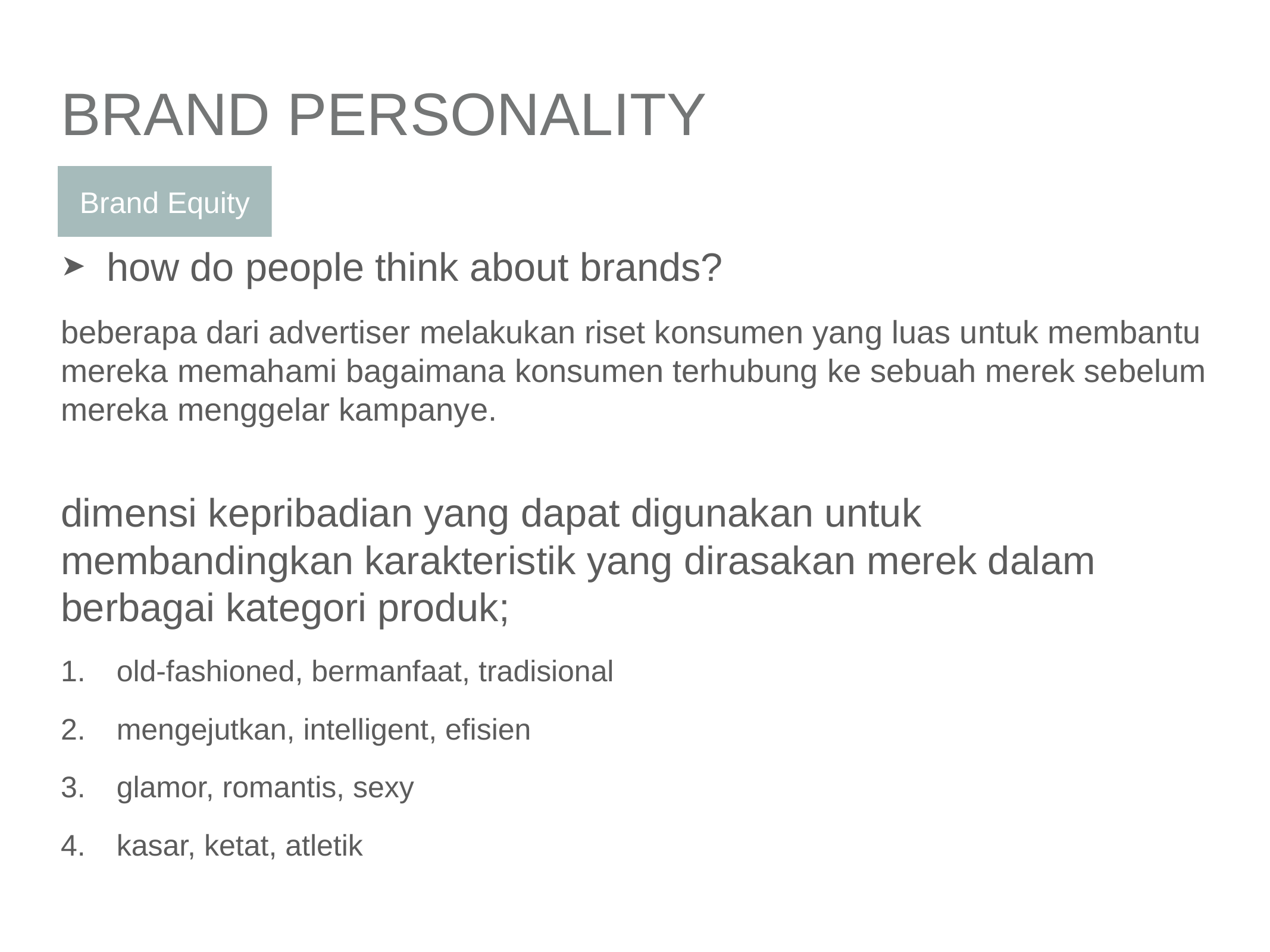

# Brand Personality

Brand Equity
how do people think about brands?
beberapa dari advertiser melakukan riset konsumen yang luas untuk membantu mereka memahami bagaimana konsumen terhubung ke sebuah merek sebelum mereka menggelar kampanye.

dimensi kepribadian yang dapat digunakan untuk membandingkan karakteristik yang dirasakan merek dalam berbagai kategori produk;
old-fashioned, bermanfaat, tradisional
mengejutkan, intelligent, efisien
glamor, romantis, sexy
kasar, ketat, atletik